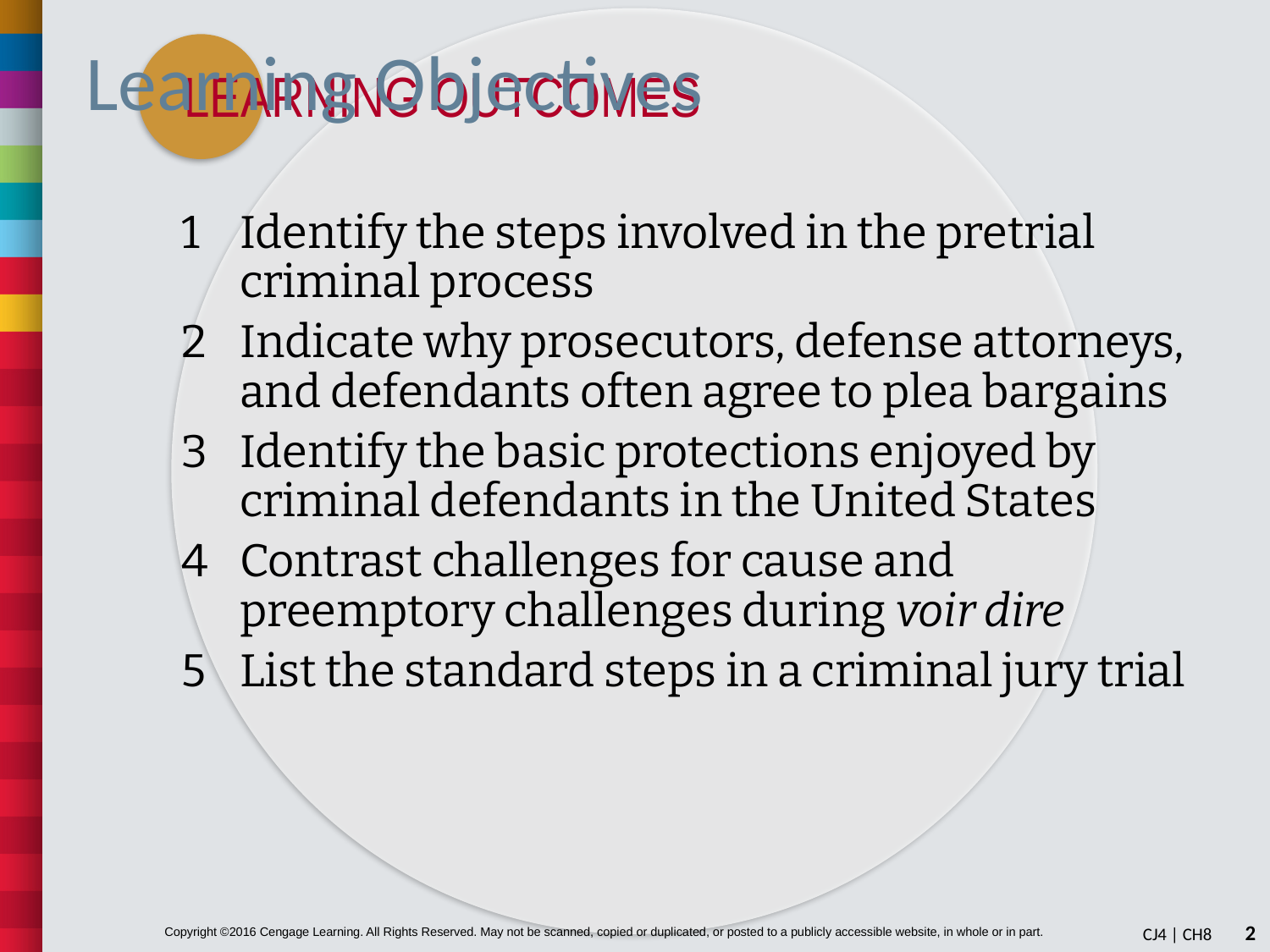

# Learning Objectives
Identify the steps involved in the pretrial criminal process
Indicate why prosecutors, defense attorneys, and defendants often agree to plea bargains
Identify the basic protections enjoyed by criminal defendants in the United States
Contrast challenges for cause and preemptory challenges during voir dire
List the standard steps in a criminal jury trial